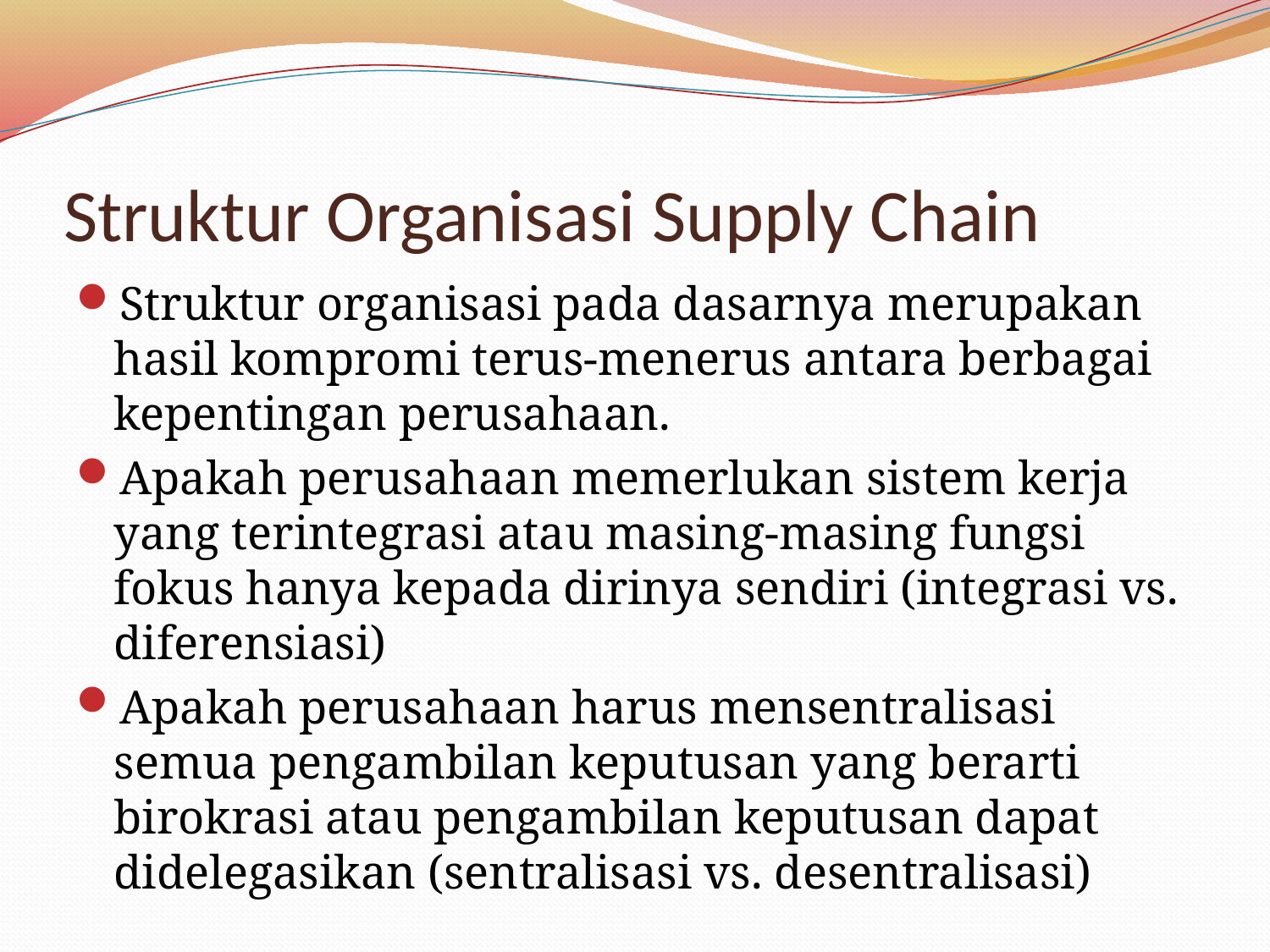

# Struktur Organisasi Supply Chain
Struktur organisasi pada dasarnya merupakan hasil kompromi terus-menerus antara berbagai kepentingan perusahaan.
Apakah perusahaan memerlukan sistem kerja yang terintegrasi atau masing-masing fungsi fokus hanya kepada dirinya sendiri (integrasi vs. diferensiasi)
Apakah perusahaan harus mensentralisasi semua pengambilan keputusan yang berarti birokrasi atau pengambilan keputusan dapat didelegasikan (sentralisasi vs. desentralisasi)